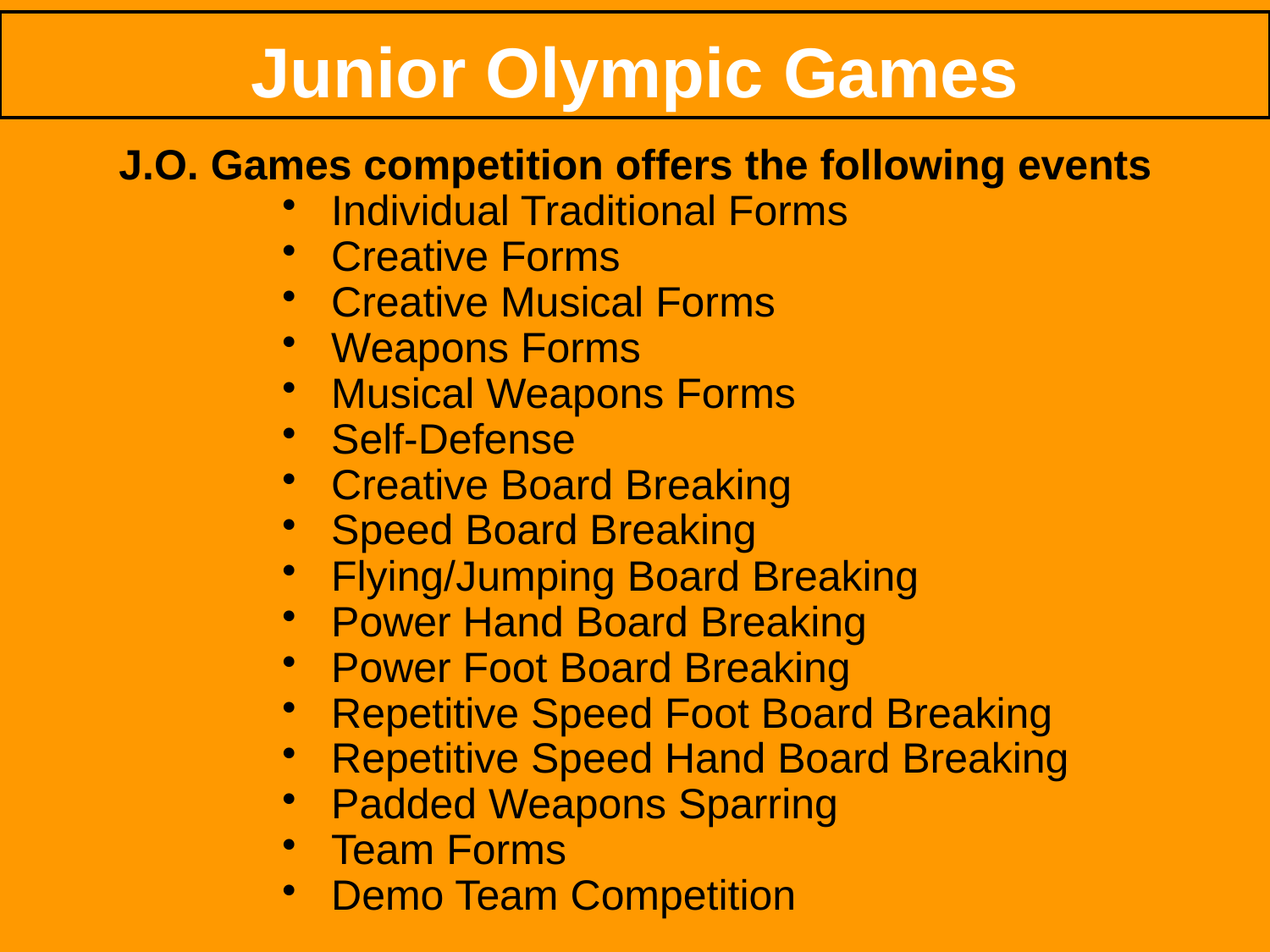

Junior Olympic Games
J.O. Games competition offers the following events
Individual Traditional Forms
Creative Forms
Creative Musical Forms
Weapons Forms
Musical Weapons Forms
Self-Defense
Creative Board Breaking
Speed Board Breaking
Flying/Jumping Board Breaking
Power Hand Board Breaking
Power Foot Board Breaking
Repetitive Speed Foot Board Breaking
Repetitive Speed Hand Board Breaking
Padded Weapons Sparring
Team Forms
Demo Team Competition